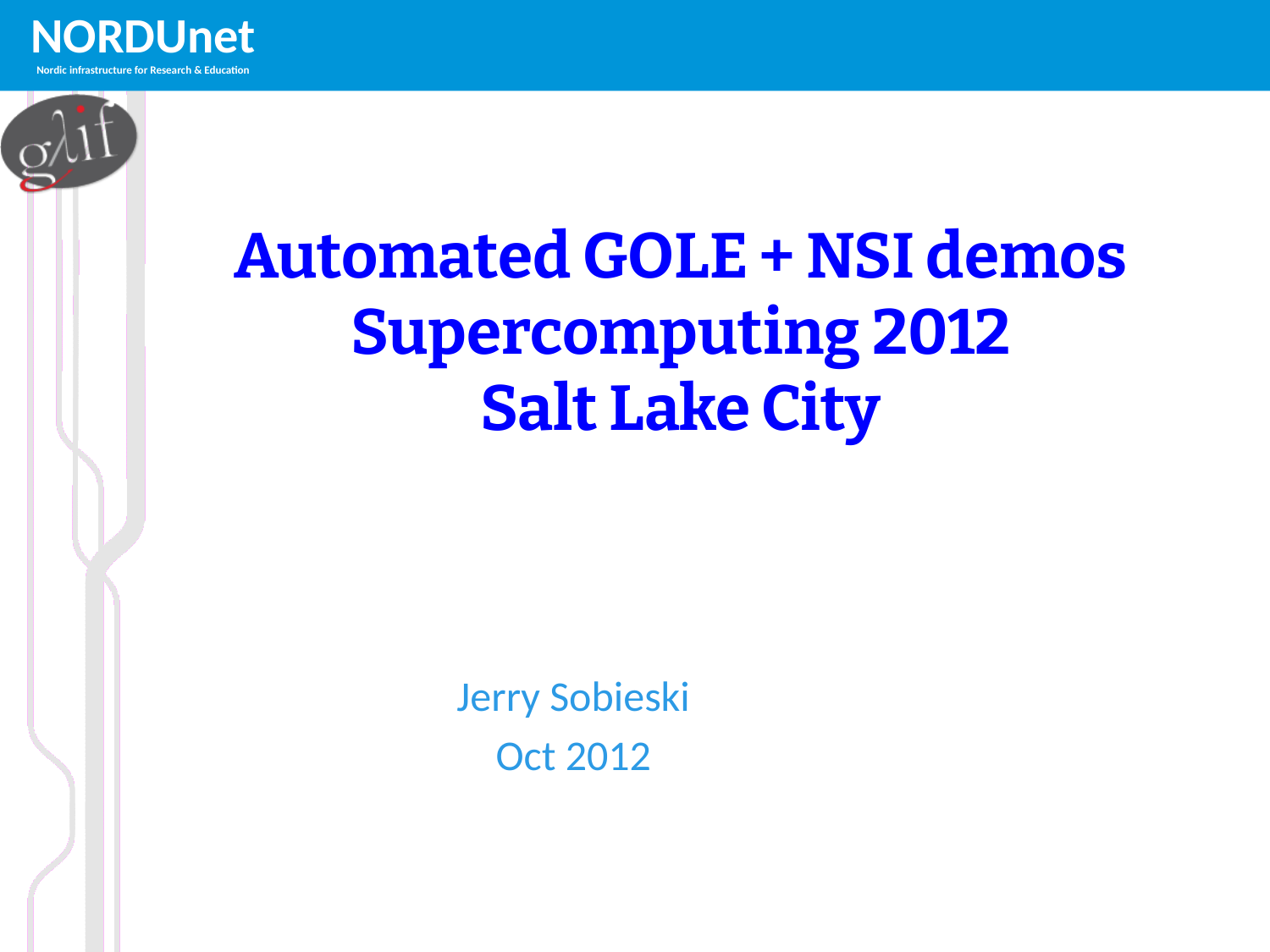

# Automated GOLE + NSI demos Supercomputing 2012 Salt Lake City
Jerry Sobieski
Oct 2012